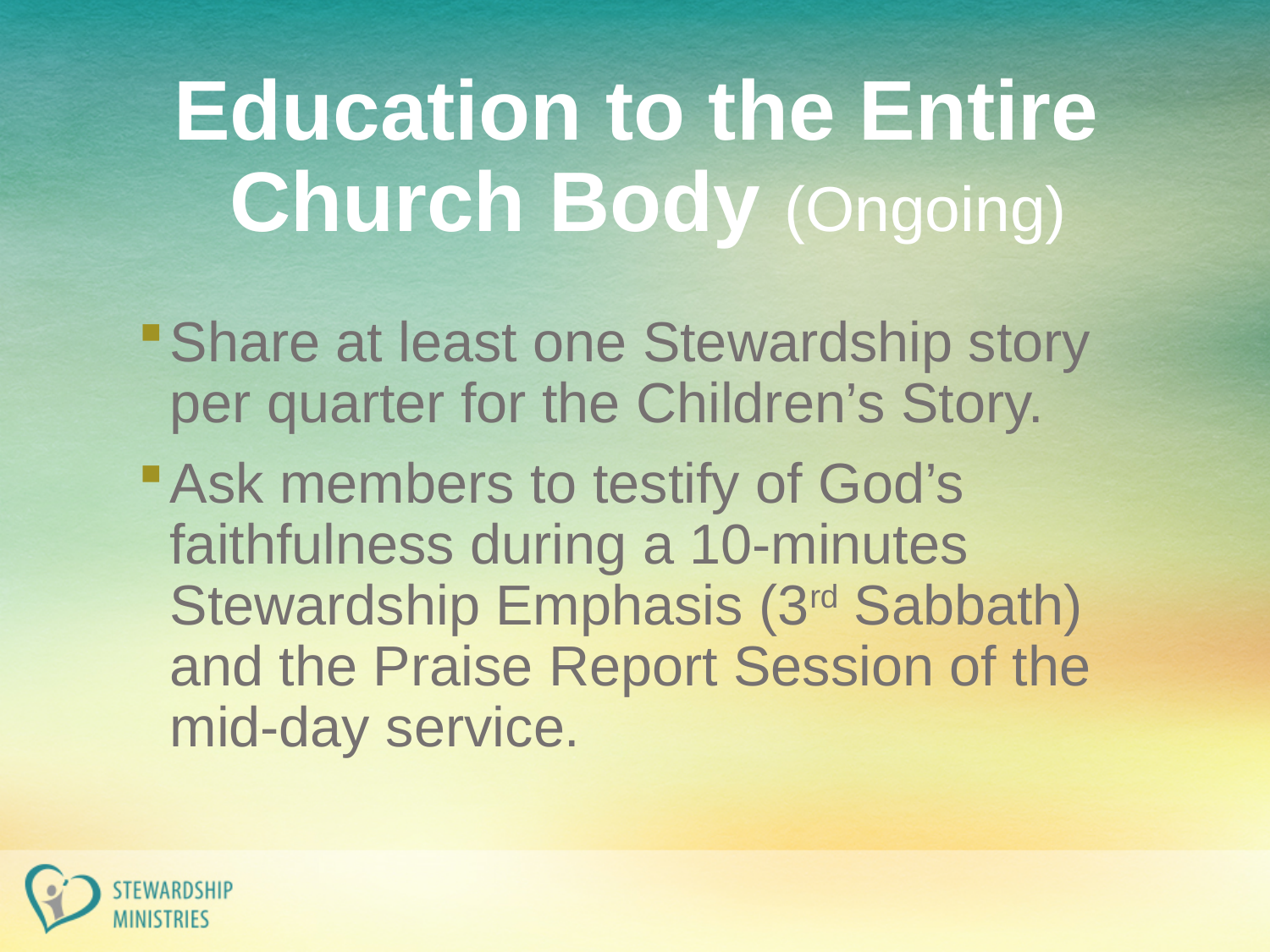

# Education to the Entire Church Body (Ongoing)
Share at least one Stewardship story per quarter for the Children’s Story.
Ask members to testify of God’s faithfulness during a 10-minutes Stewardship Emphasis (3rd Sabbath) and the Praise Report Session of the mid-day service.